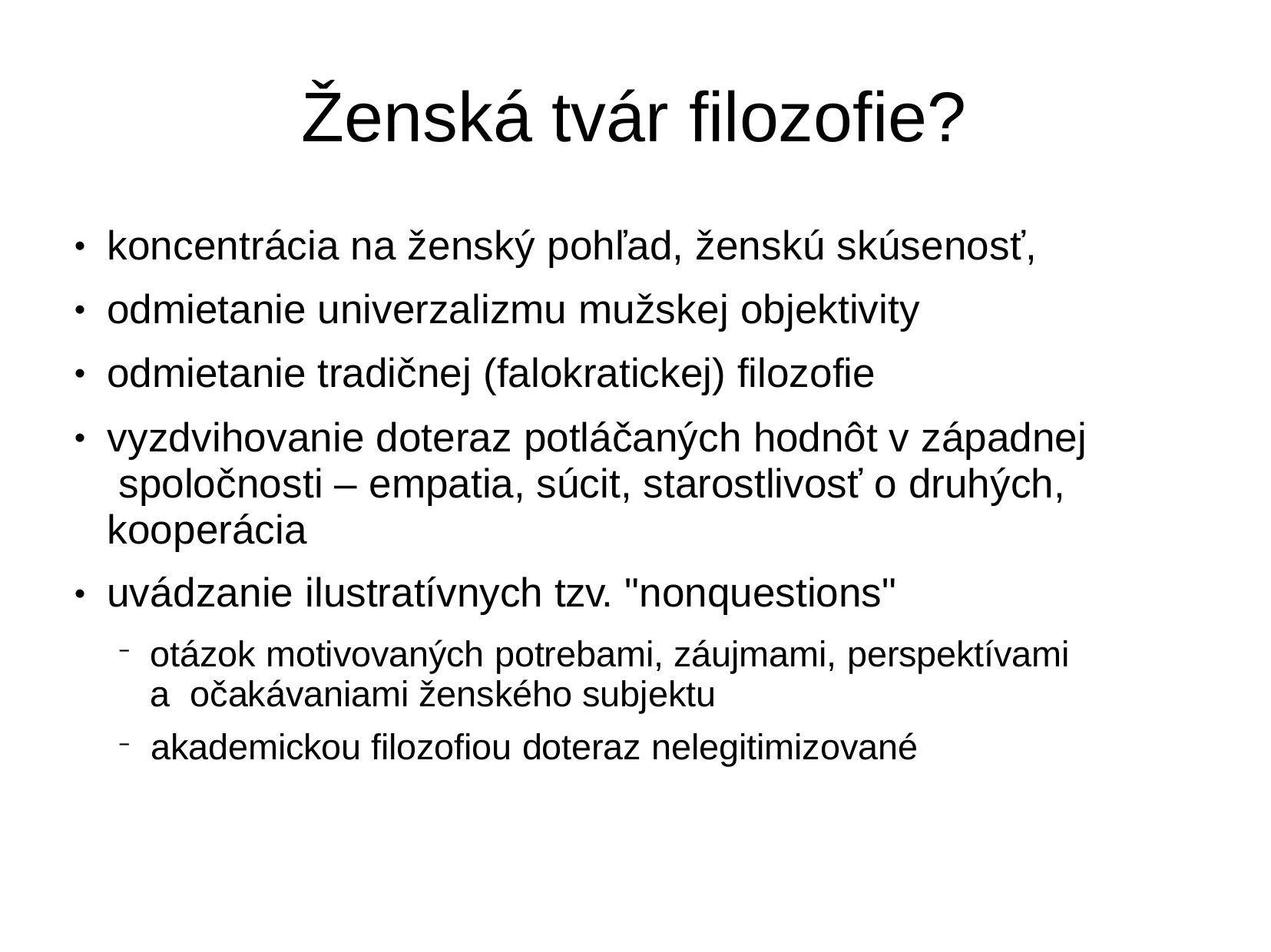

# Ženská tvár filozofie?
koncentrácia na ženský pohľad, ženskú skúsenosť,  odmietanie univerzalizmu mužskej objektivity  odmietanie tradičnej (falokratickej) filozofie
vyzdvihovanie doteraz potláčaných hodnôt v západnej  spoločnosti – empatia, súcit, starostlivosť o druhých,  kooperácia
uvádzanie ilustratívnych tzv. "nonquestions"
otázok motivovaných potrebami, záujmami, perspektívami a  očakávaniami ženského subjektu
akademickou filozofiou doteraz nelegitimizované
●
●
●
●
●